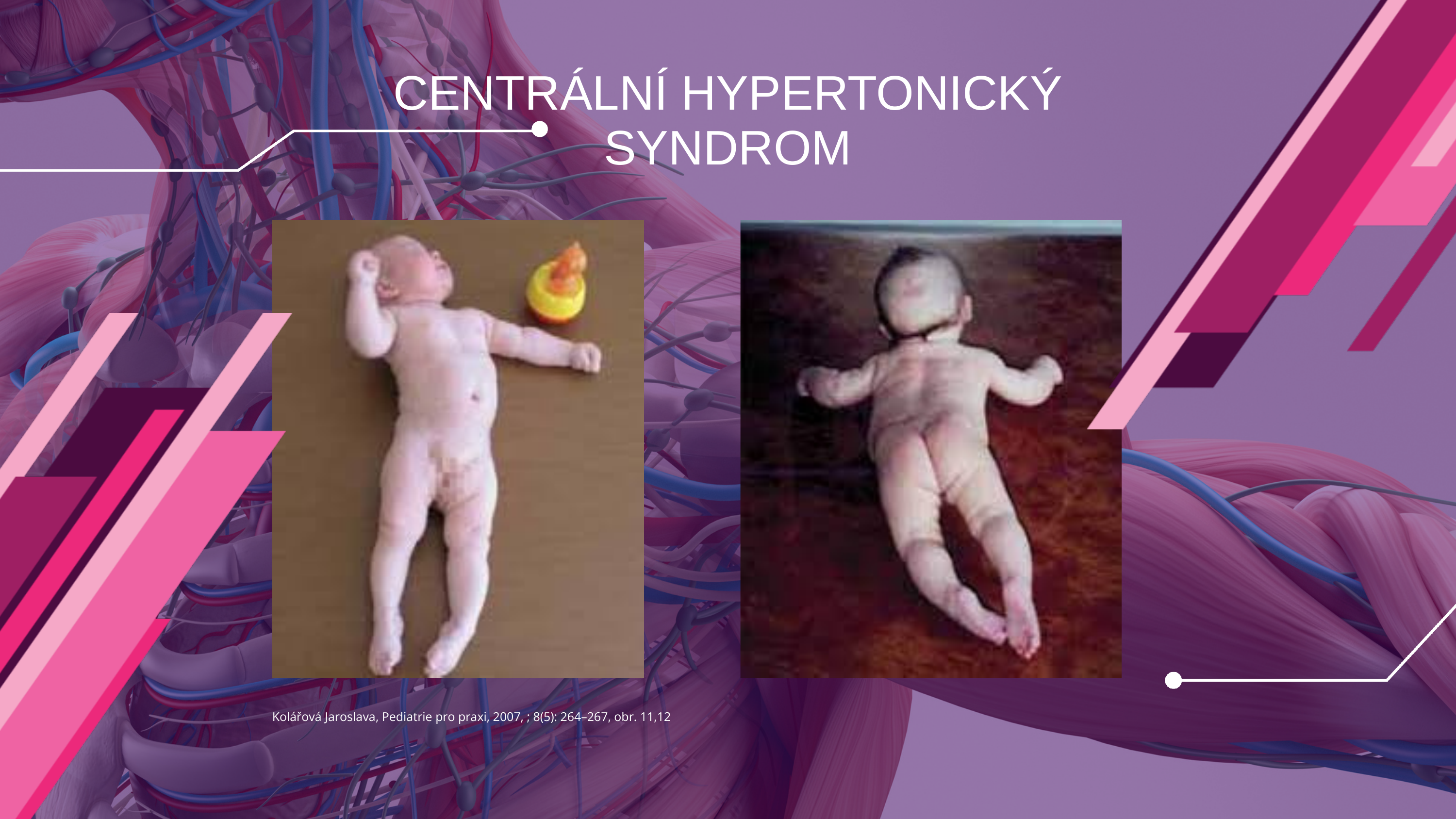

CENTRÁLNÍ HYPERTONICKÝ SYNDROM

Kolářová Jaroslava, Pediatrie pro praxi, 2007, ; 8(5): 264–267, obr. 11,12